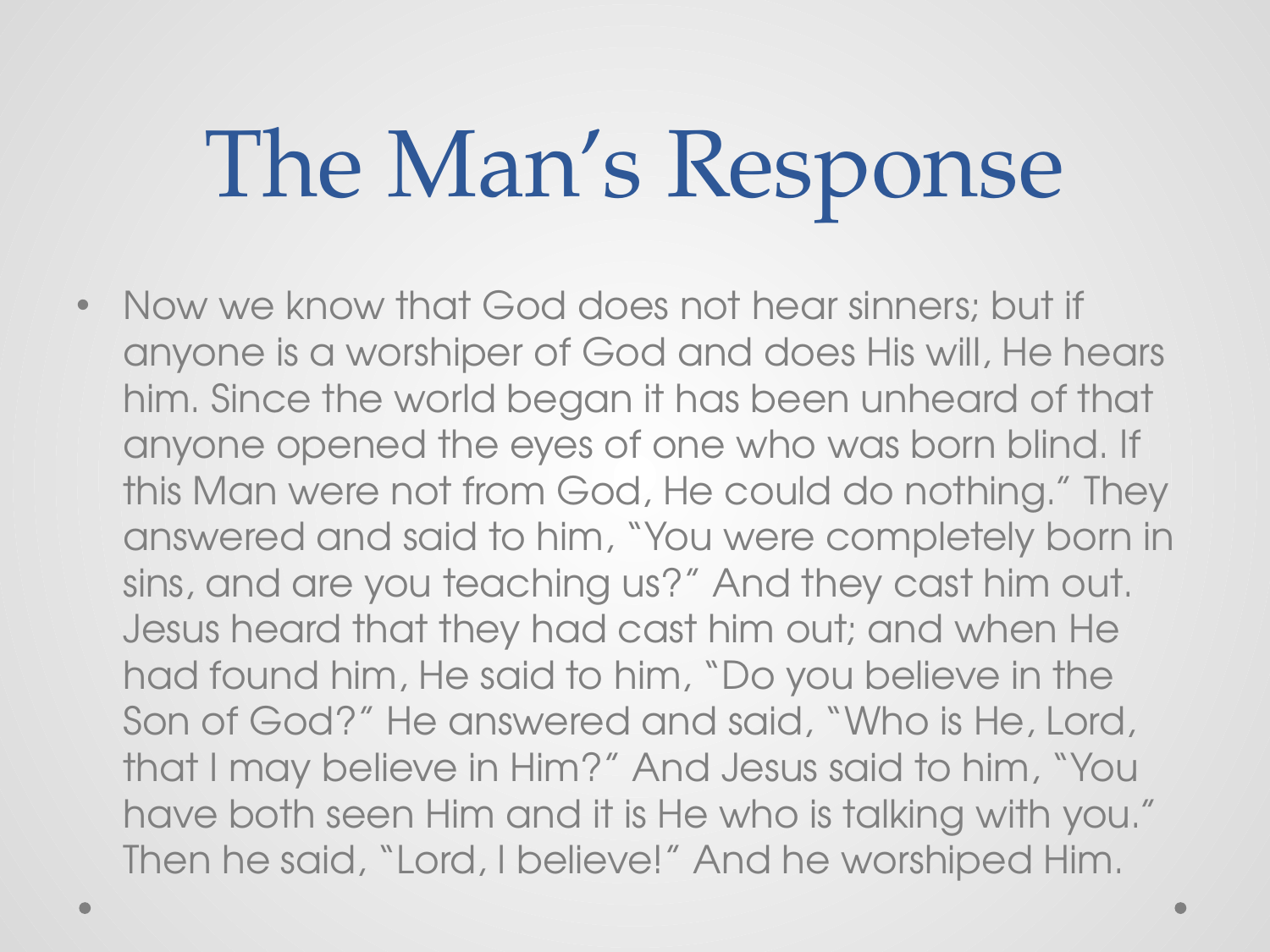

# The Man’s Response
Now we know that God does not hear sinners; but if anyone is a worshiper of God and does His will, He hears him. Since the world began it has been unheard of that anyone opened the eyes of one who was born blind. If this Man were not from God, He could do nothing.” They answered and said to him, “You were completely born in sins, and are you teaching us?” And they cast him out. Jesus heard that they had cast him out; and when He had found him, He said to him, “Do you believe in the Son of God?” He answered and said, “Who is He, Lord, that I may believe in Him?” And Jesus said to him, “You have both seen Him and it is He who is talking with you.” Then he said, “Lord, I believe!” And he worshiped Him.